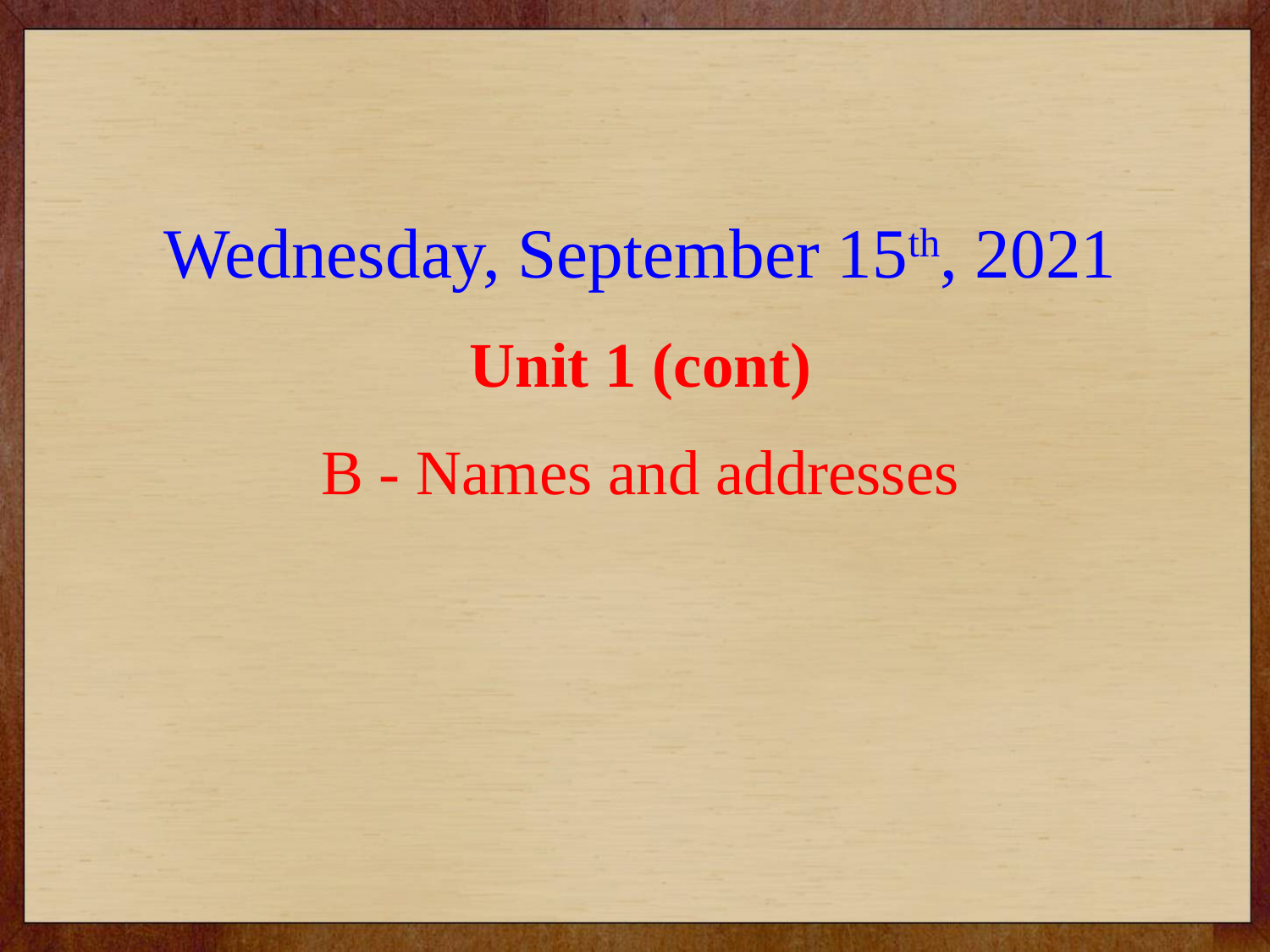

Wednesday, September 15th, 2021
Unit 1 (cont)
B - Names and addresses